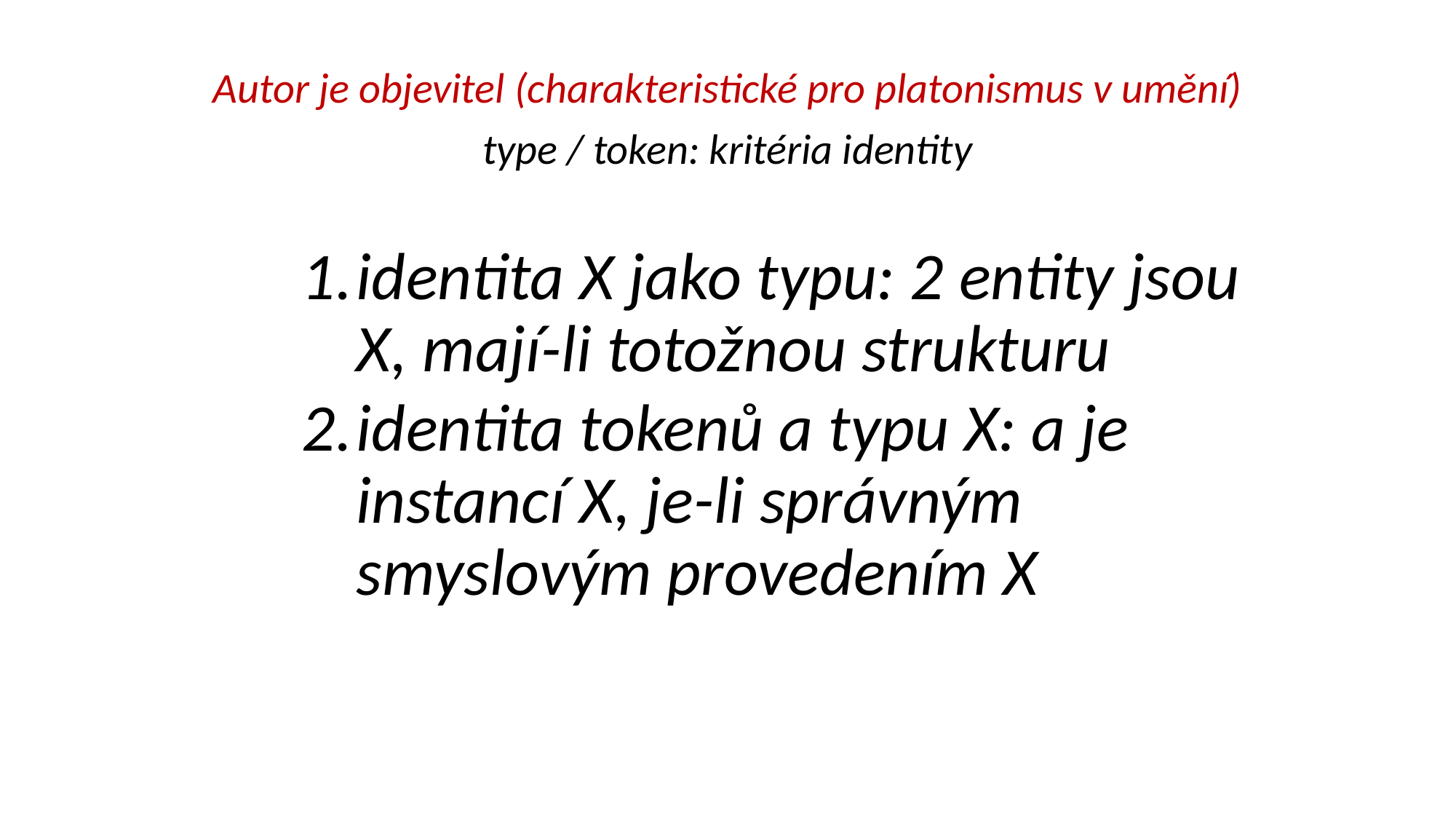

Autor je objevitel (charakteristické pro platonismus v umění)
type / token: kritéria identity

identita X jako typu: 2 entity jsou X, mají-li totožnou strukturu
identita tokenů a typu X: a je instancí X, je-li správným smyslovým provedením X